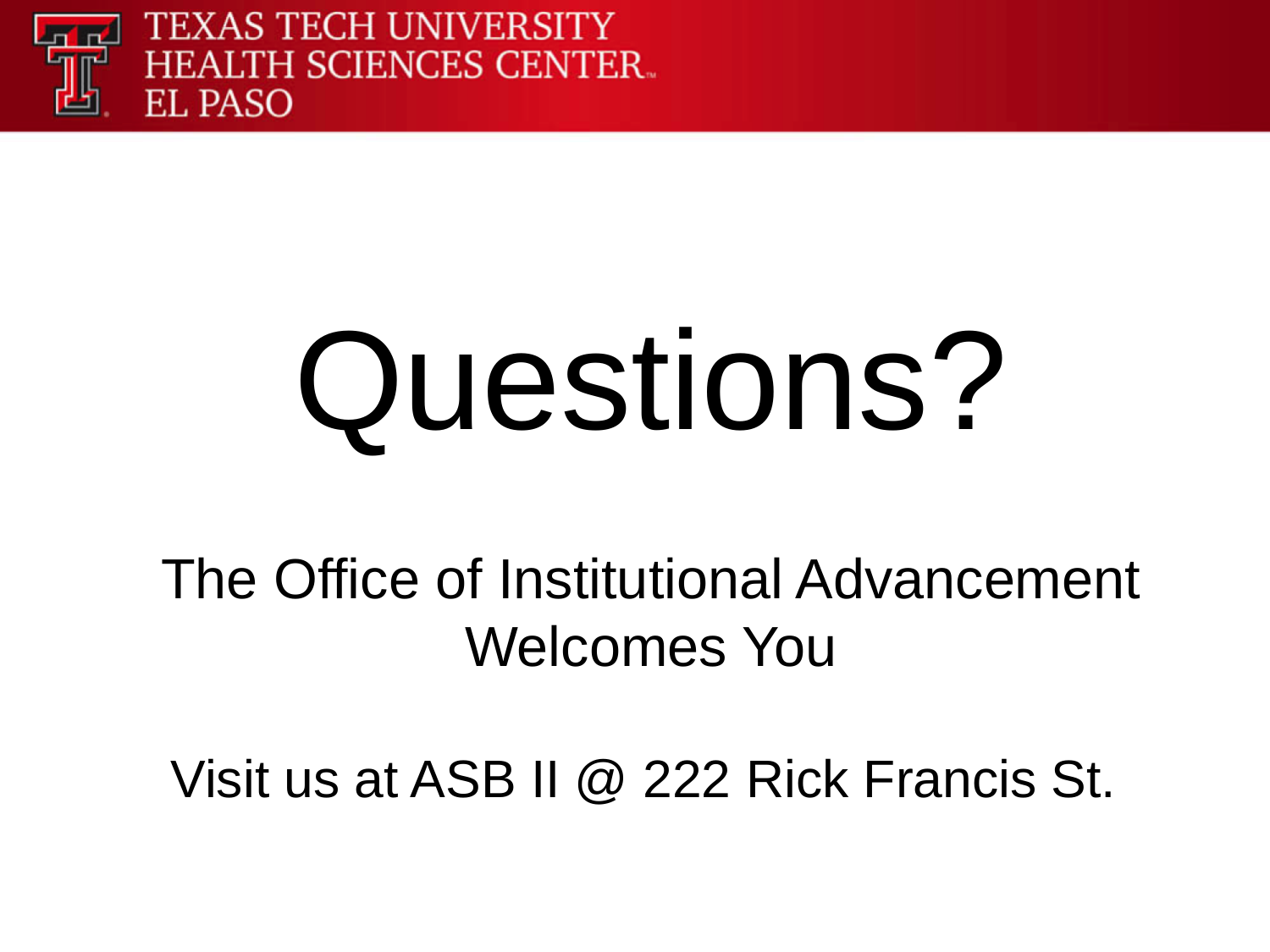

Questions?

The Office of Institutional Advancement Welcomes You

Visit us at ASB II @ 222 Rick Francis St.